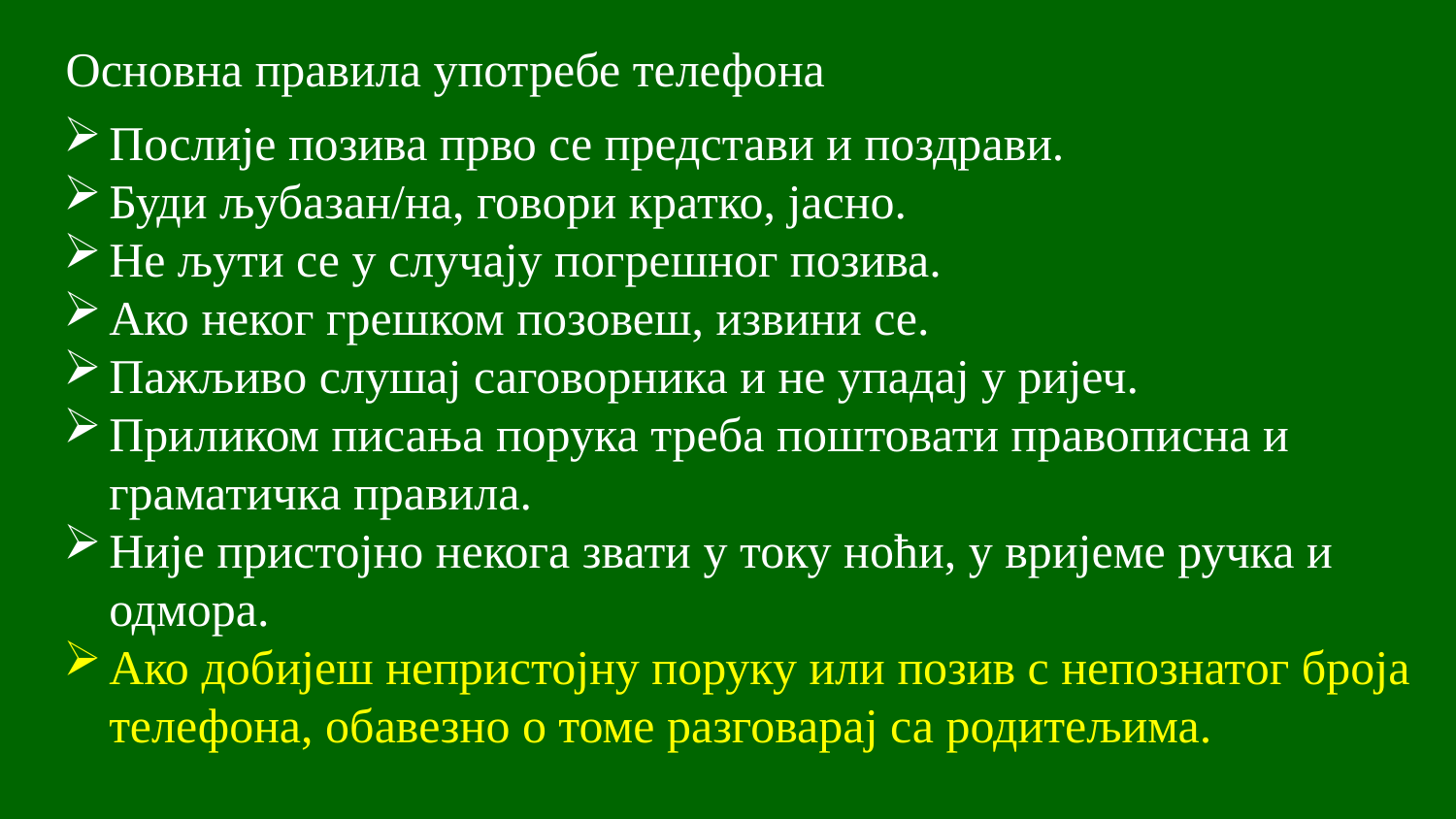

Основна правила употребе телефона
Послије позива прво се представи и поздрави.
Буди љубазан/на, говори кратко, јасно.
Не љути се у случају погрешног позива.
Ако неког грешком позовеш, извини се.
Пажљиво слушај саговорника и не упадај у ријеч.
Приликом писања порука треба поштовати правописна и граматичка правила.
Није пристојно некога звати у току ноћи, у вријеме ручка и одмора.
Ако добијеш непристојну поруку или позив с непознатог броја телефона, обавезно о томе разговарај са родитељима.